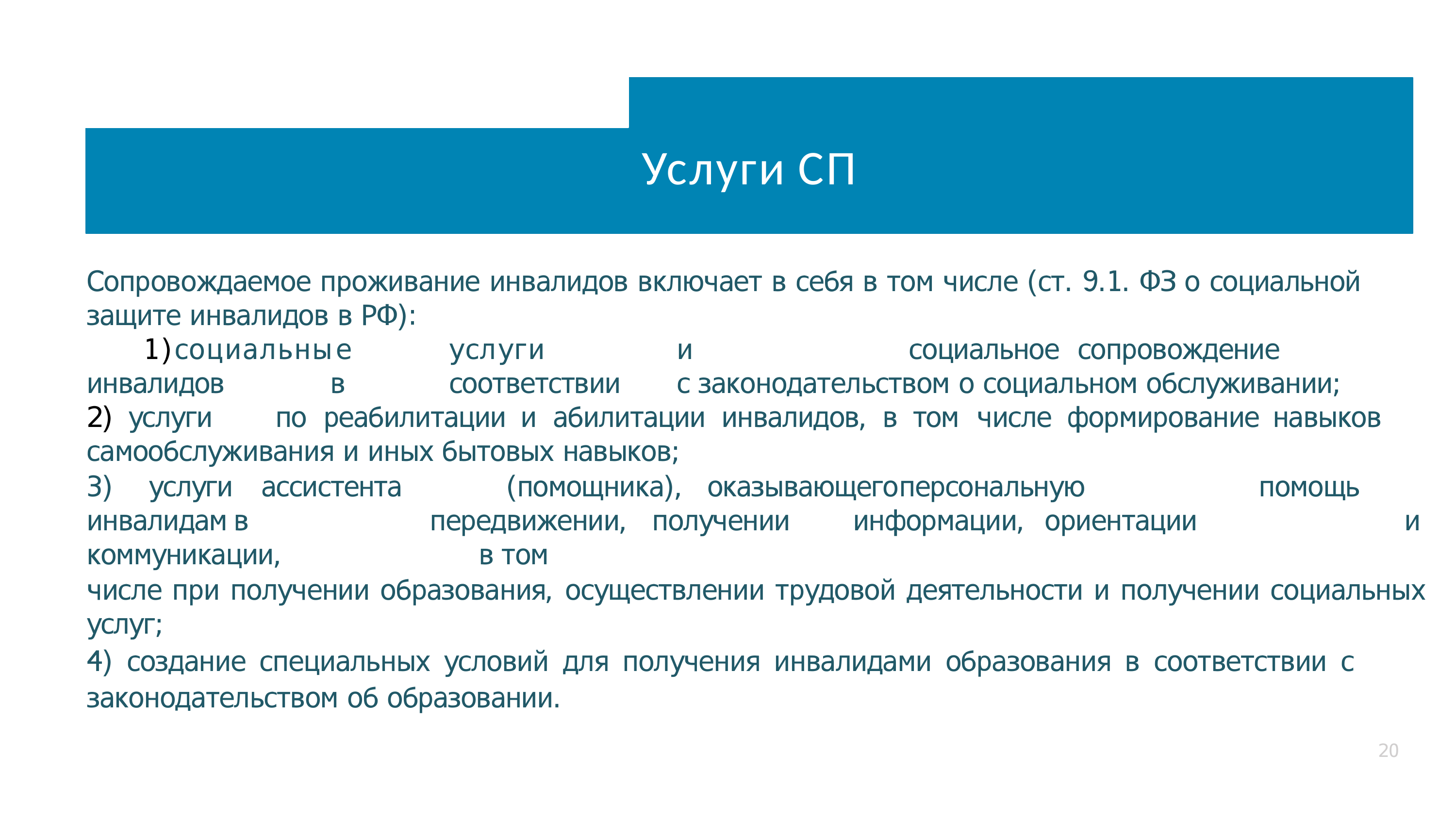

# Услуги СП
Сопровождаемое проживание инвалидов включает в себя в том числе (ст. 9.1. ФЗ о социальной защите инвалидов в РФ):
социальные	услуги	и	социальное	сопровождение	инвалидов	в	соответствии	с законодательством о социальном обслуживании;
услуги	по	реабилитации	и	абилитации	инвалидов,	в	том	числе	формирование	навыков
самообслуживания и иных бытовых навыков;
3) услуги	ассистента	(помощника),	оказывающего	персональную	помощь	инвалидам	в передвижении,	получении	информации,	ориентации		и	коммуникации,	в том
числе при получении образования, осуществлении трудовой деятельности и получении социальных услуг;
4) создание специальных условий для получения инвалидами образования в соответствии с законодательством об образовании.

20